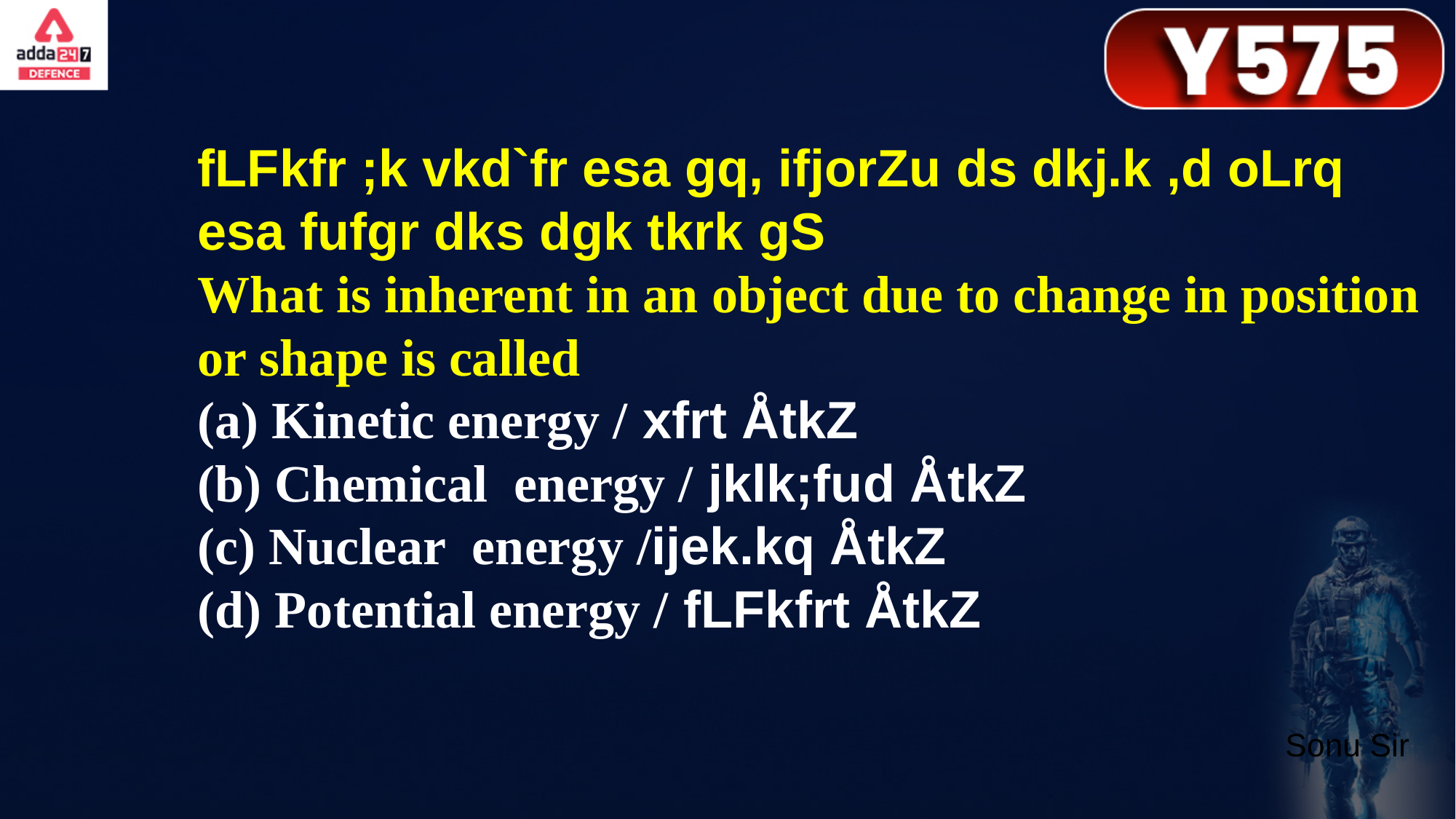

fLFkfr ;k vkd`fr esa gq, ifjorZu ds dkj.k ,d oLrq esa fufgr dks dgk tkrk gS
What is inherent in an object due to change in position or shape is called
(a) Kinetic energy / xfrt ÅtkZ
(b) Chemical  energy / jklk;fud ÅtkZ
(c) Nuclear  energy /ijek.kq ÅtkZ
(d) Potential energy / fLFkfrt ÅtkZ
Sonu Sir